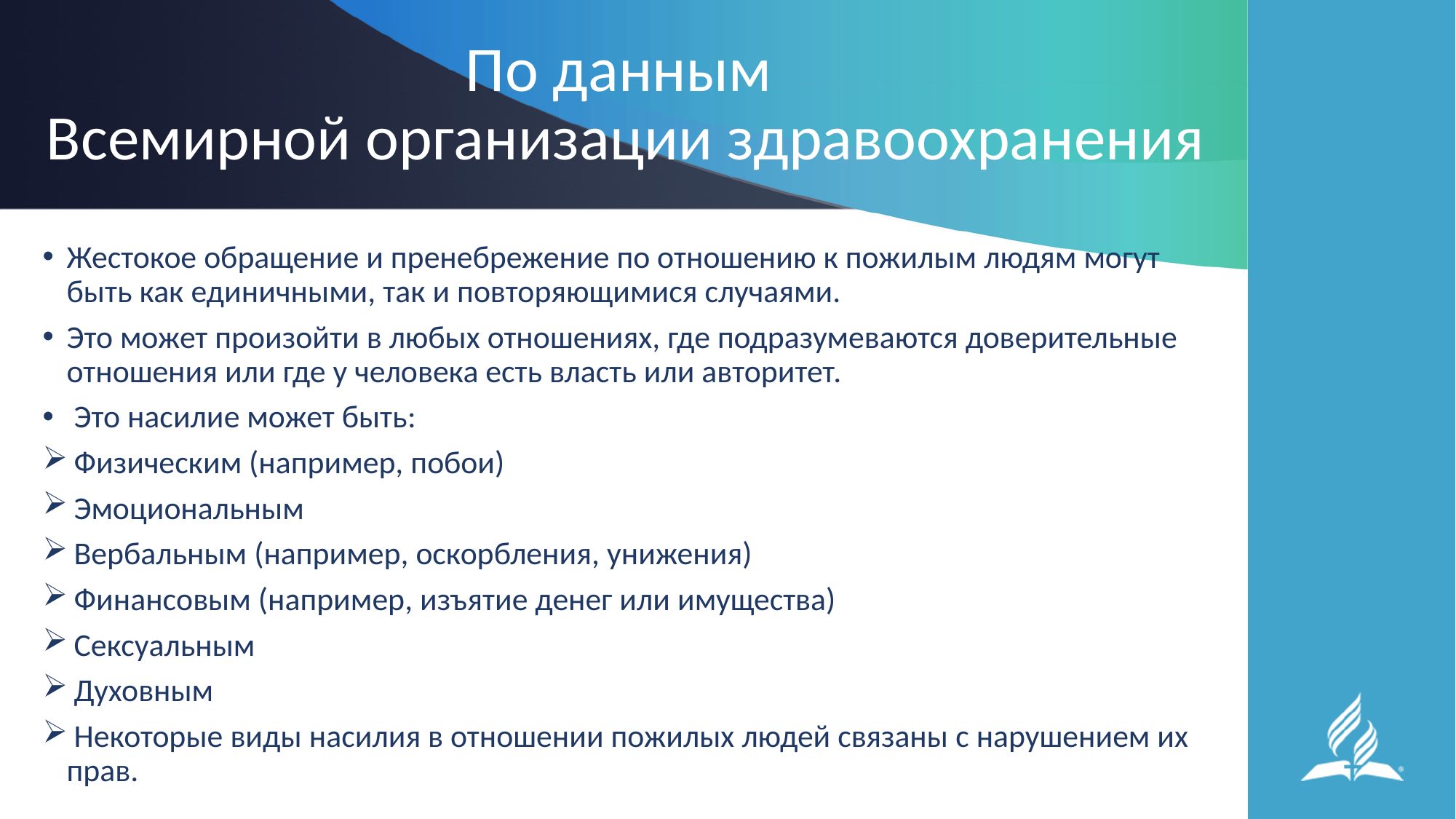

# По данным Всемирной организации здравоохранения
Жестокое обращение и пренебрежение по отношению к пожилым людям могут быть как единичными, так и повторяющимися случаями.
Это может произойти в любых отношениях, где подразумеваются доверительные отношения или где у человека есть власть или авторитет.
 Это насилие может быть:
 Физическим (например, побои)
 Эмоциональным
 Вербальным (например, оскорбления, унижения)
 Финансовым (например, изъятие денег или имущества)
 Сексуальным
 Духовным
 Некоторые виды насилия в отношении пожилых людей связаны с нарушением их прав.